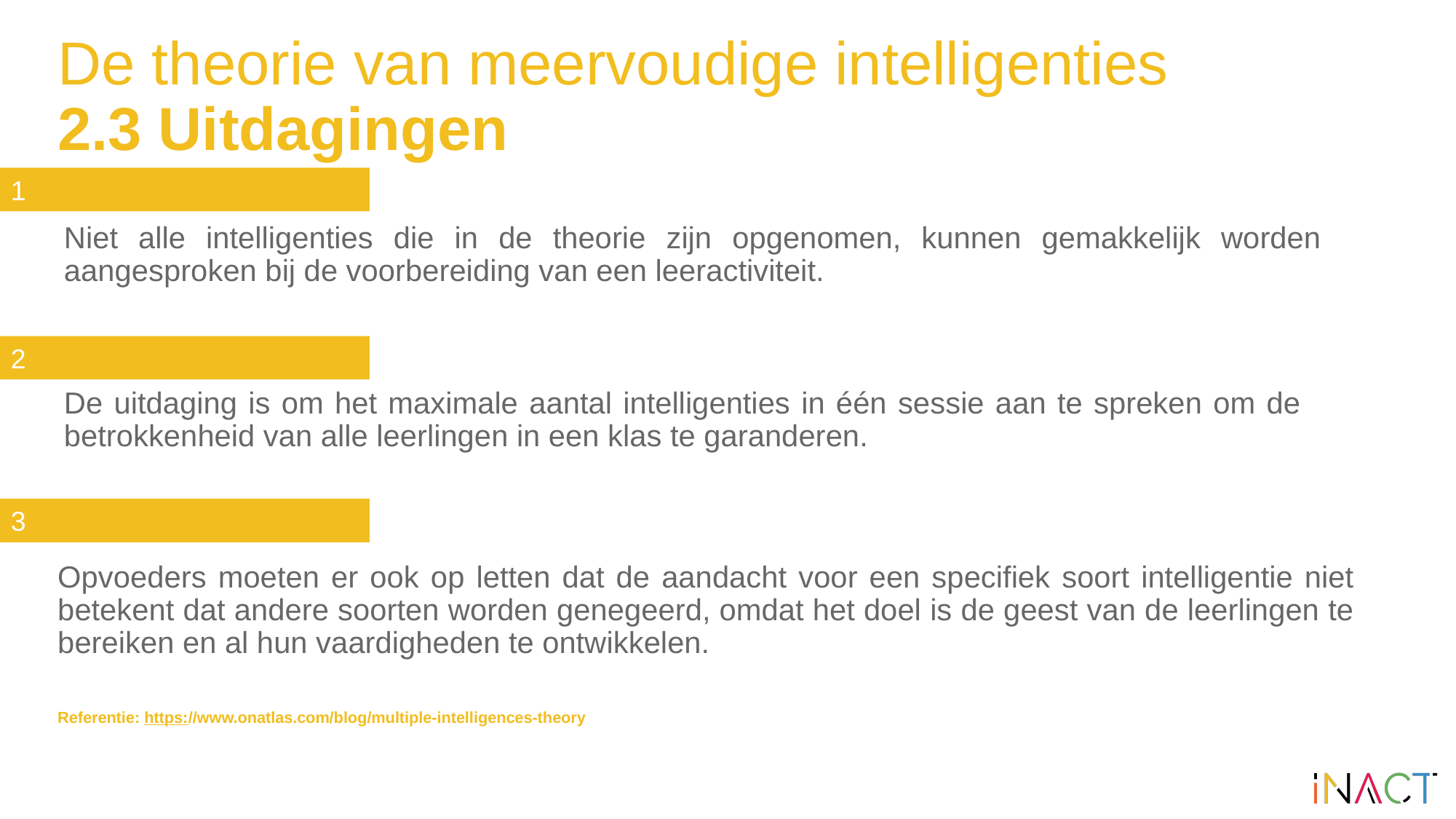

# De theorie van meervoudige intelligenties 2.3 Uitdagingen
1
Niet alle intelligenties die in de theorie zijn opgenomen, kunnen gemakkelijk worden aangesproken bij de voorbereiding van een leeractiviteit.

2
De uitdaging is om het maximale aantal intelligenties in één sessie aan te spreken om de betrokkenheid van alle leerlingen in een klas te garanderen.

3
Opvoeders moeten er ook op letten dat de aandacht voor een specifiek soort intelligentie niet betekent dat andere soorten worden genegeerd, omdat het doel is de geest van de leerlingen te bereiken en al hun vaardigheden te ontwikkelen.

Referentie: https://www.onatlas.com/blog/multiple-intelligences-theory